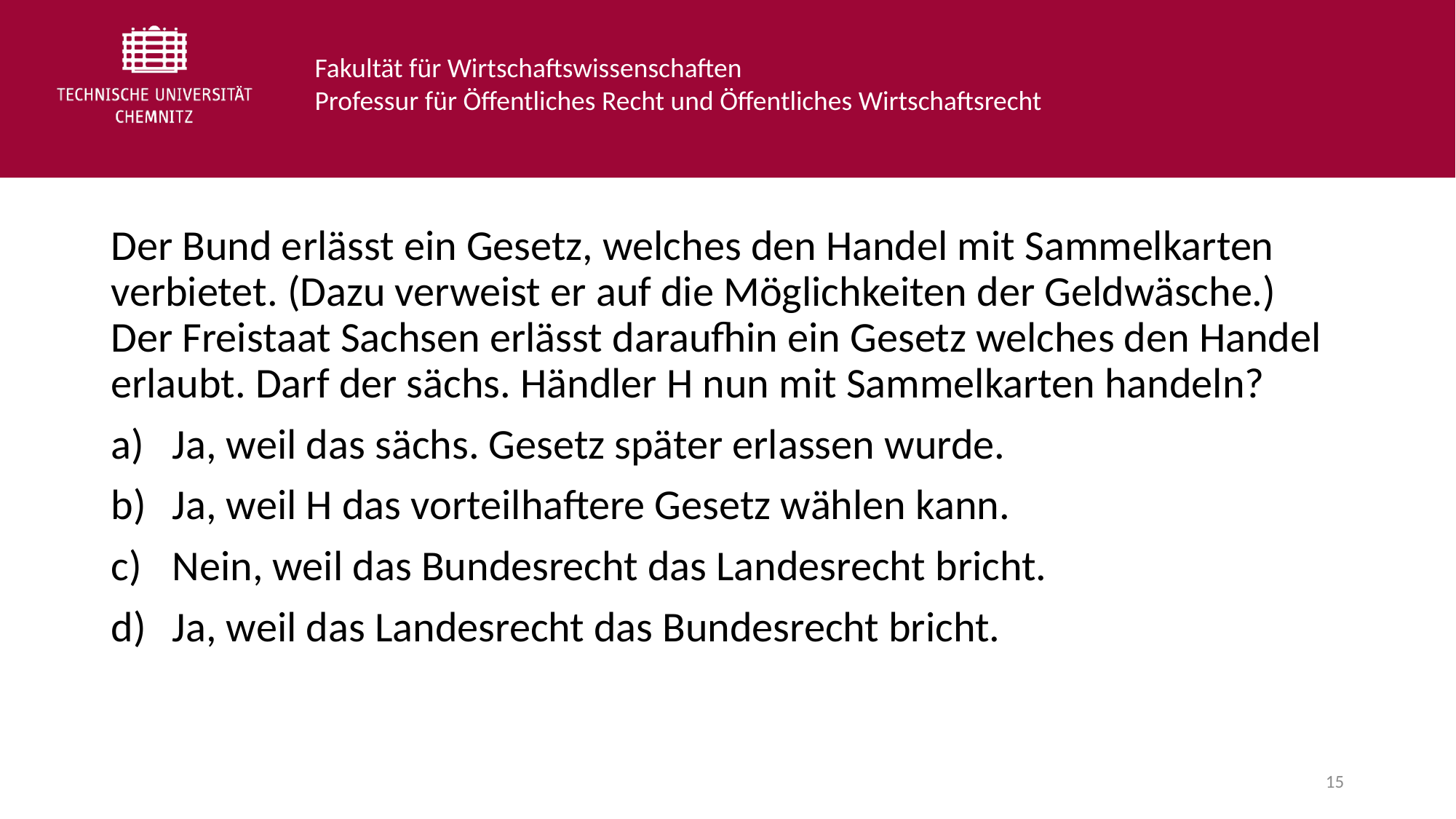

Der Bund erlässt ein Gesetz, welches den Handel mit Sammelkarten verbietet. (Dazu verweist er auf die Möglichkeiten der Geldwäsche.) Der Freistaat Sachsen erlässt daraufhin ein Gesetz welches den Handel erlaubt. Darf der sächs. Händler H nun mit Sammelkarten handeln?
Ja, weil das sächs. Gesetz später erlassen wurde.
Ja, weil H das vorteilhaftere Gesetz wählen kann.
Nein, weil das Bundesrecht das Landesrecht bricht.
Ja, weil das Landesrecht das Bundesrecht bricht.
15